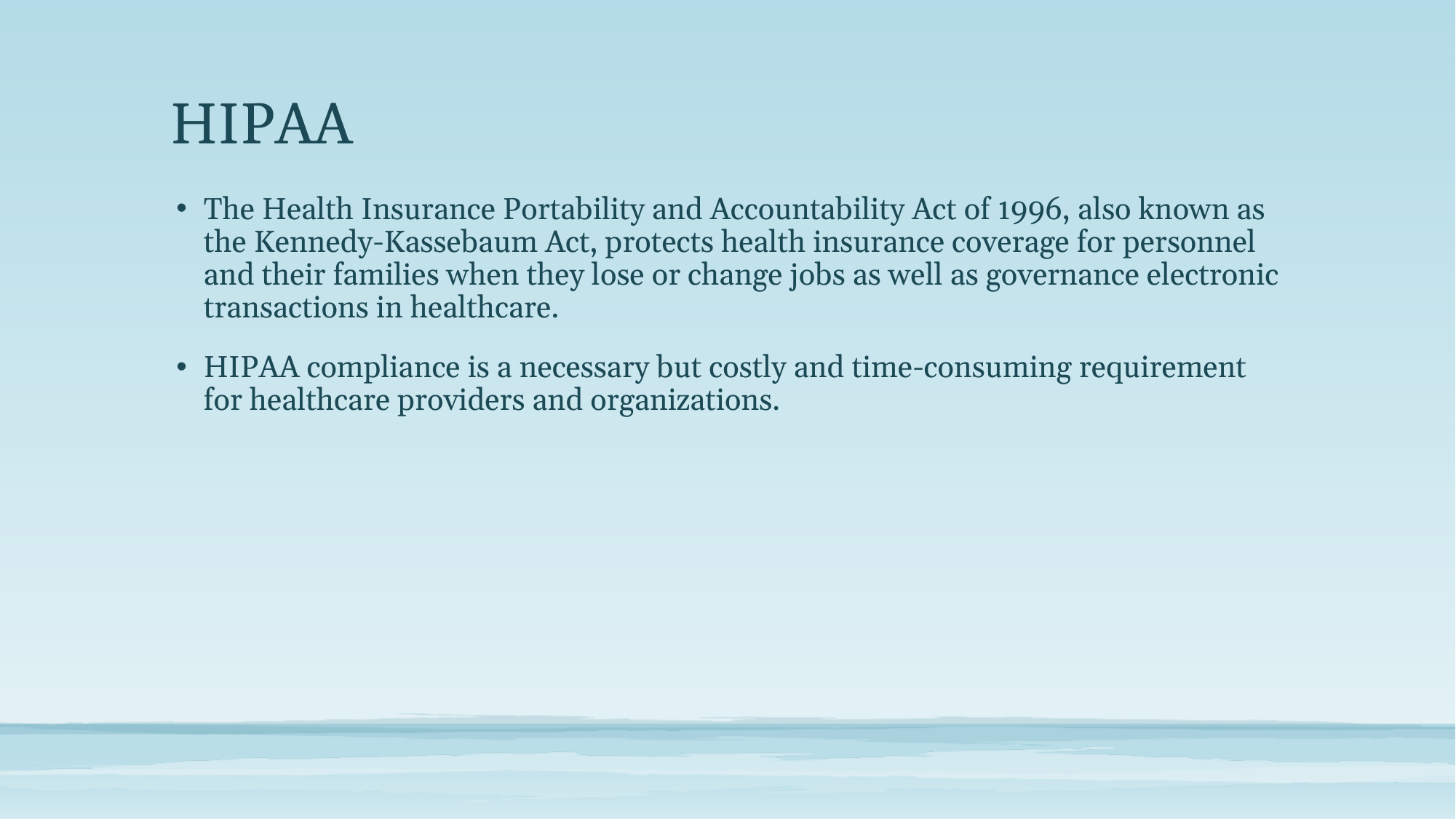

# HIPAA
The Health Insurance Portability and Accountability Act of 1996, also known as the Kennedy-Kassebaum Act, protects health insurance coverage for personnel and their families when they lose or change jobs as well as governance electronic transactions in healthcare.
HIPAA compliance is a necessary but costly and time-consuming requirement for healthcare providers and organizations.